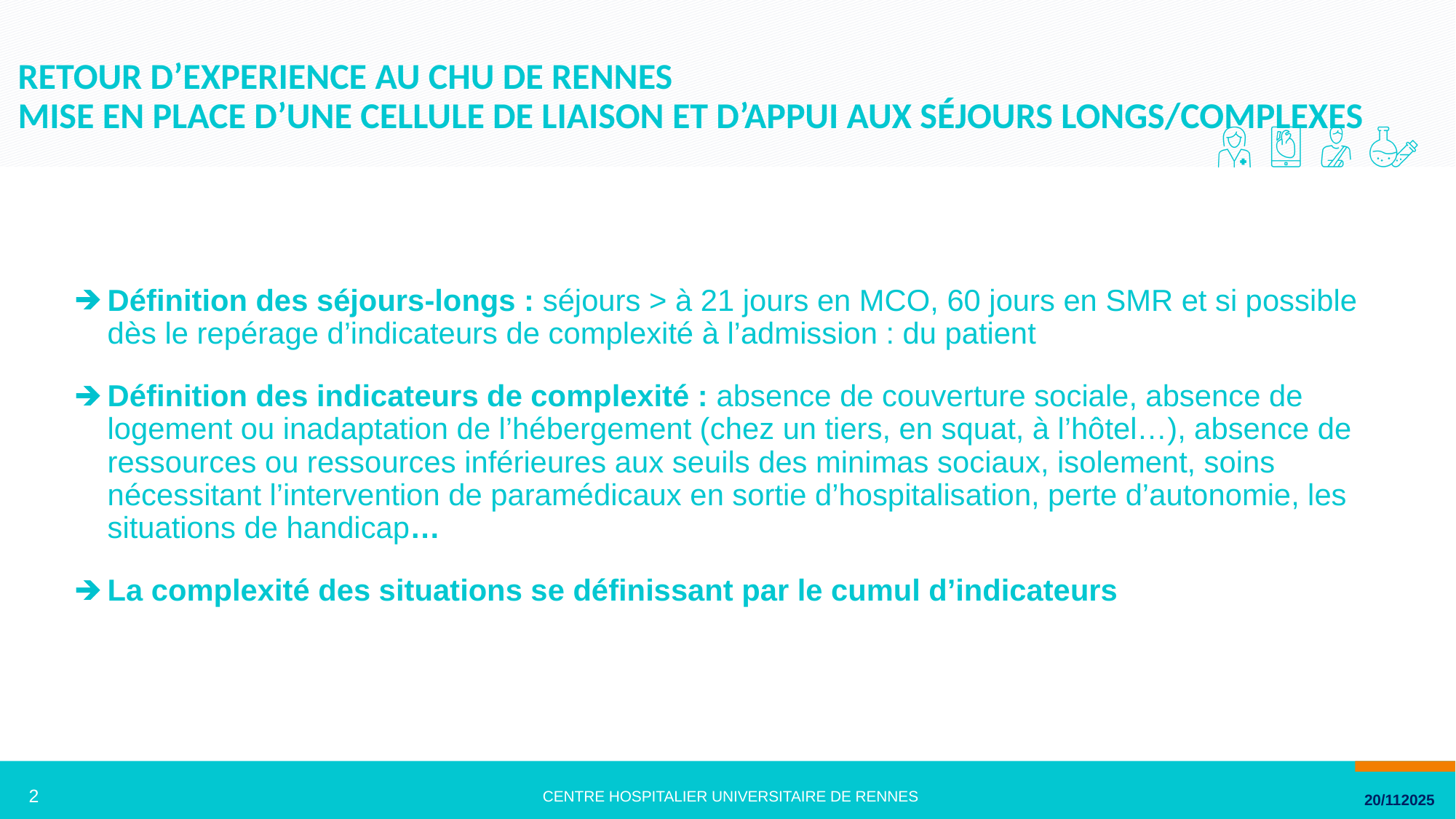

# Retour d’experience au chu de rennes mise en place d’UNE CELLULE DE LIAISON ET D’APPUI AUX SÉJOURS LONGS/complexes

Définition des séjours-longs : séjours > à 21 jours en MCO, 60 jours en SMR et si possible dès le repérage d’indicateurs de complexité à l’admission : du patient
Définition des indicateurs de complexité : absence de couverture sociale, absence de logement ou inadaptation de l’hébergement (chez un tiers, en squat, à l’hôtel…), absence de ressources ou ressources inférieures aux seuils des minimas sociaux, isolement, soins nécessitant l’intervention de paramédicaux en sortie d’hospitalisation, perte d’autonomie, les situations de handicap…
La complexité des situations se définissant par le cumul d’indicateurs

2
CENTRE HOSPITALIER UNIVERSITAIRE DE RENNES
20/112025